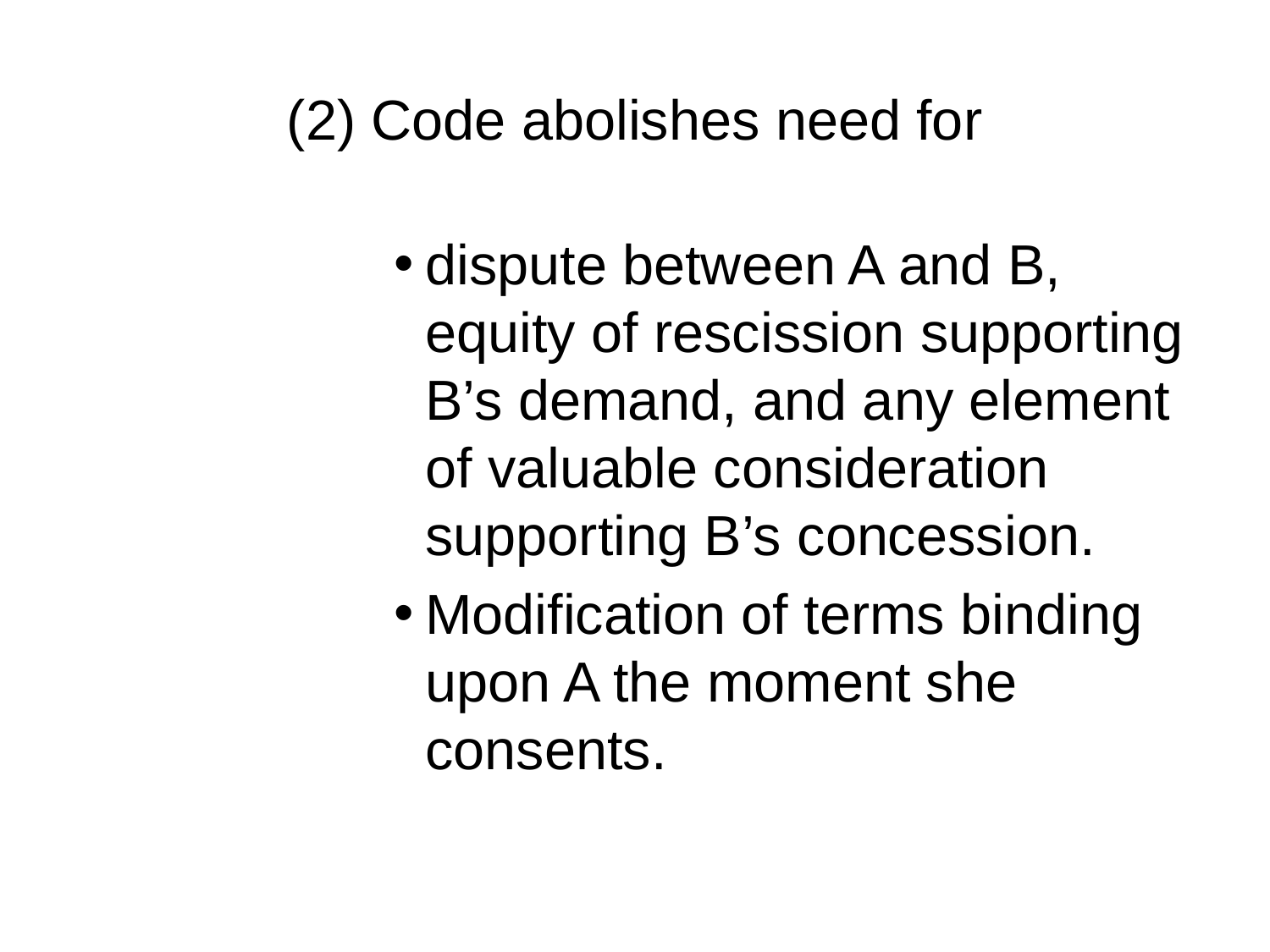

# (2) Code abolishes need for
dispute between A and B, equity of rescission supporting B’s demand, and any element of valuable consideration supporting B’s concession.
Modification of terms binding upon A the moment she consents.